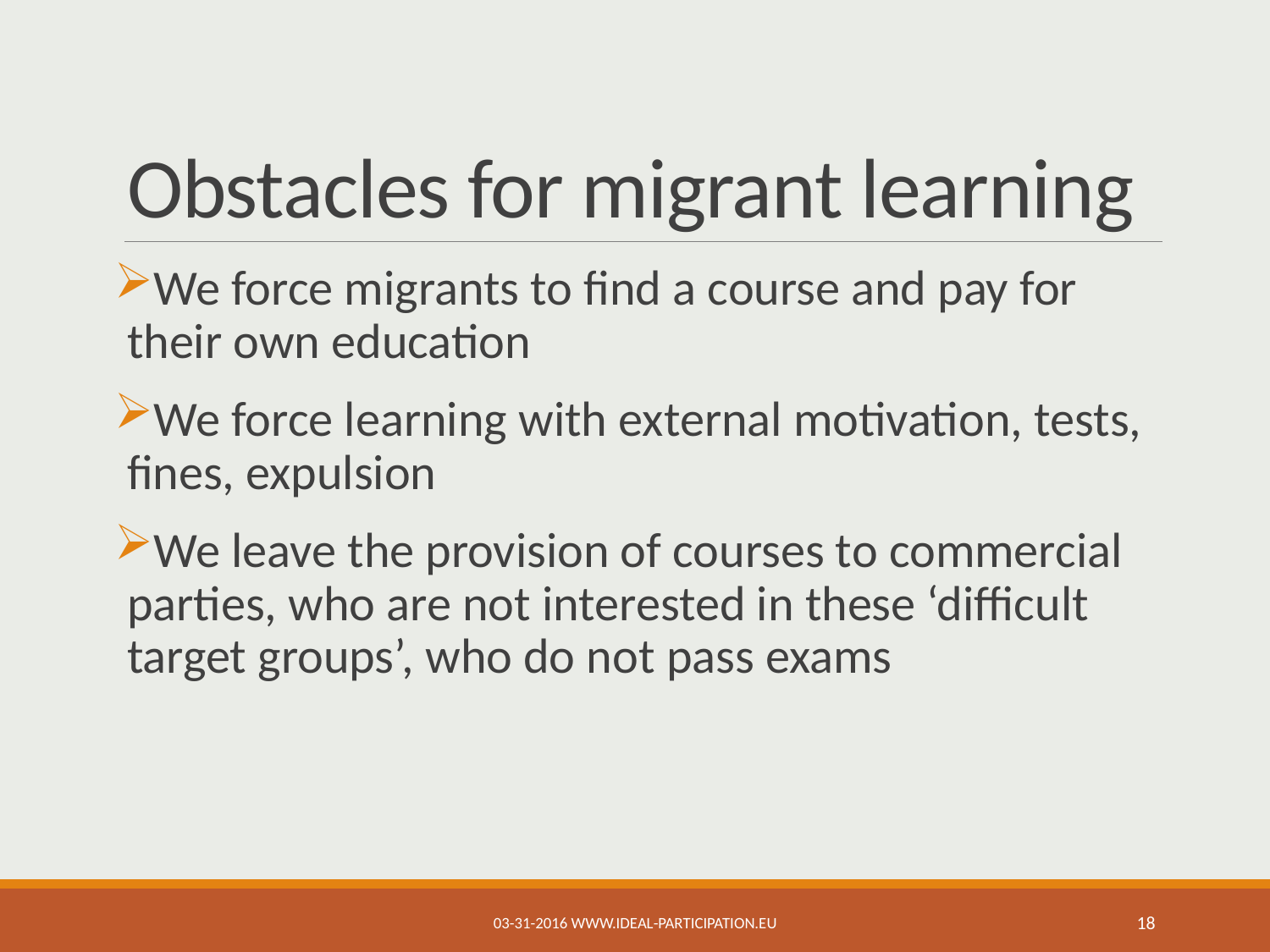

# Obstacles for migrant learning
We force migrants to find a course and pay for their own education
We force learning with external motivation, tests, fines, expulsion
We leave the provision of courses to commercial parties, who are not interested in these ‘difficult target groups’, who do not pass exams

03-31-2016 www.ideal-participation.eu
18